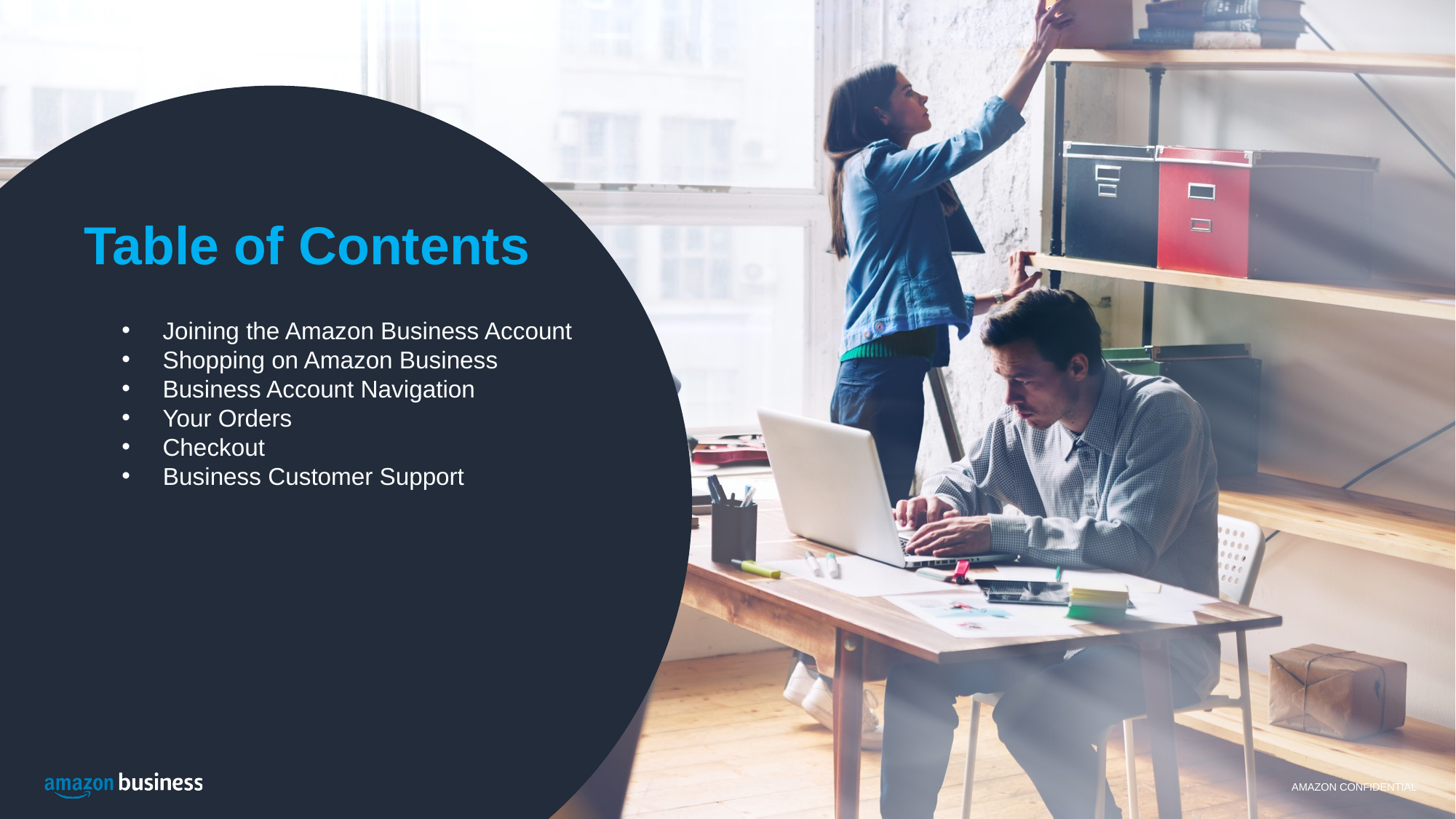

# Table of Contents
Joining the Amazon Business Account
Shopping on Amazon Business
Business Account Navigation
Your Orders
Checkout
Business Customer Support